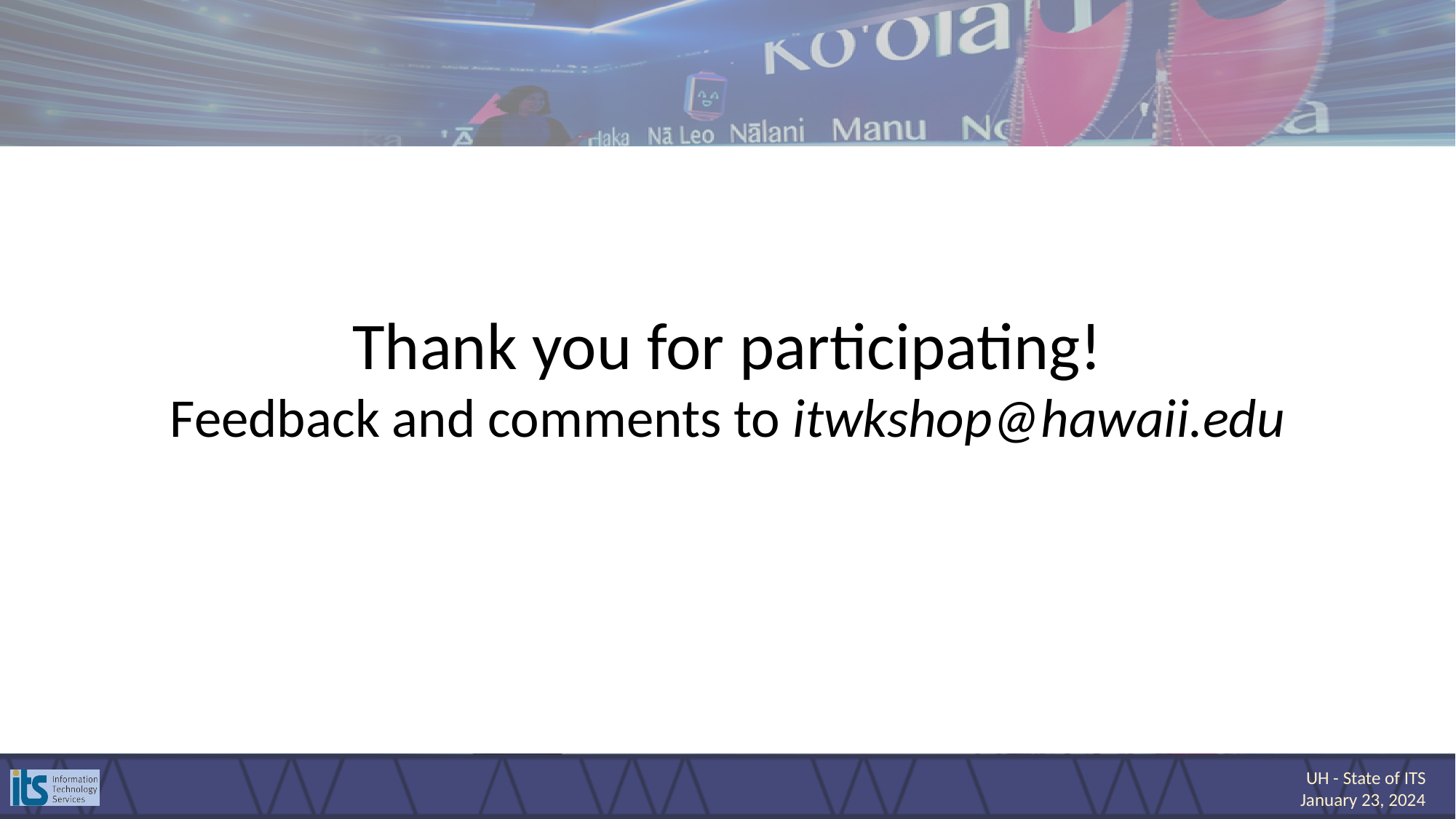

Thank you for participating!
Feedback and comments to itwkshop@hawaii.edu